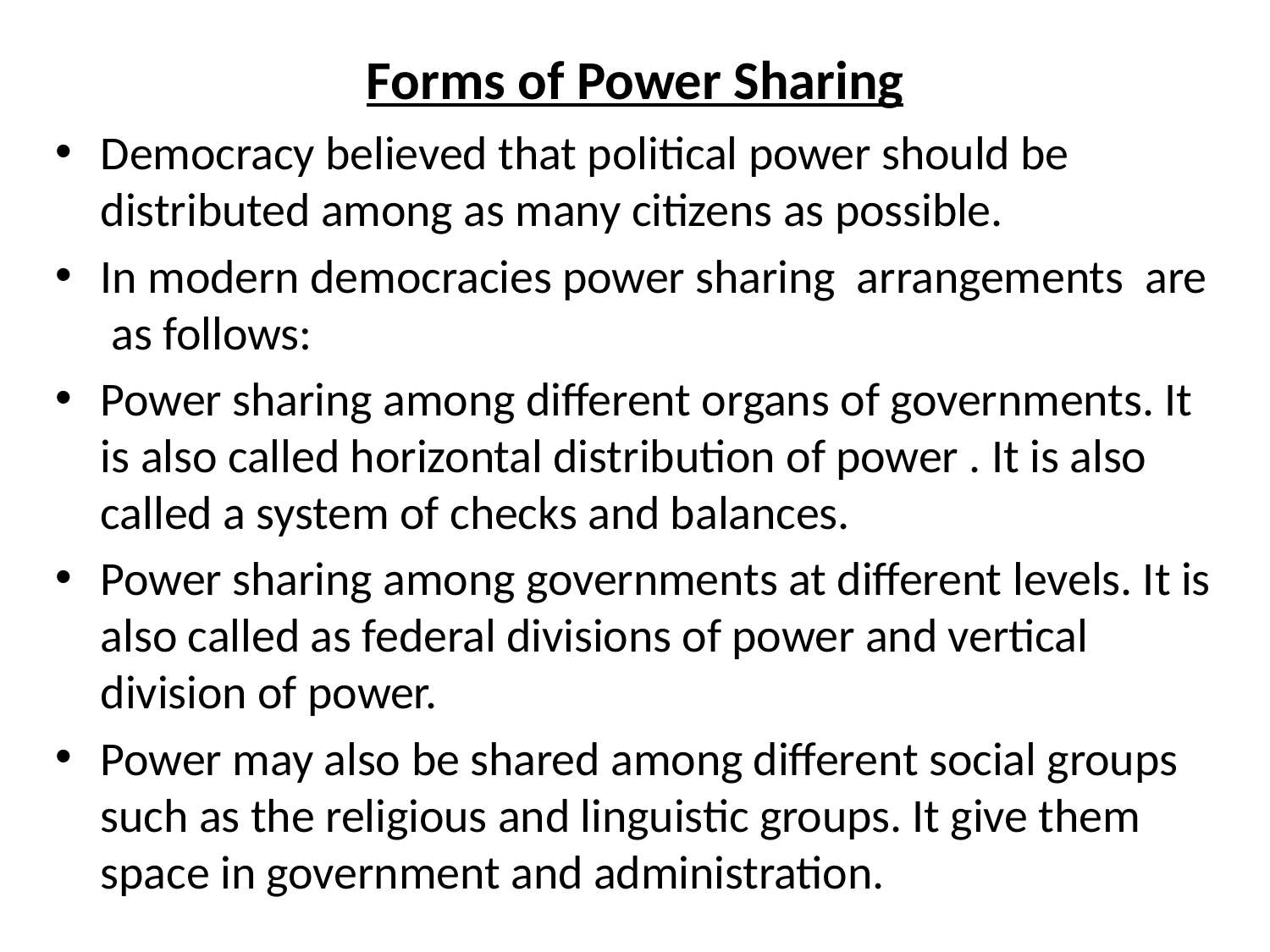

# Forms of Power Sharing
Democracy believed that political power should be distributed among as many citizens as possible.
In modern democracies power sharing  arrangements  are  as follows:
Power sharing among different organs of governments. It is also called horizontal distribution of power . It is also called a system of checks and balances.
Power sharing among governments at different levels. It is also called as federal divisions of power and vertical division of power.
Power may also be shared among different social groups such as the religious and linguistic groups. It give them space in government and administration.